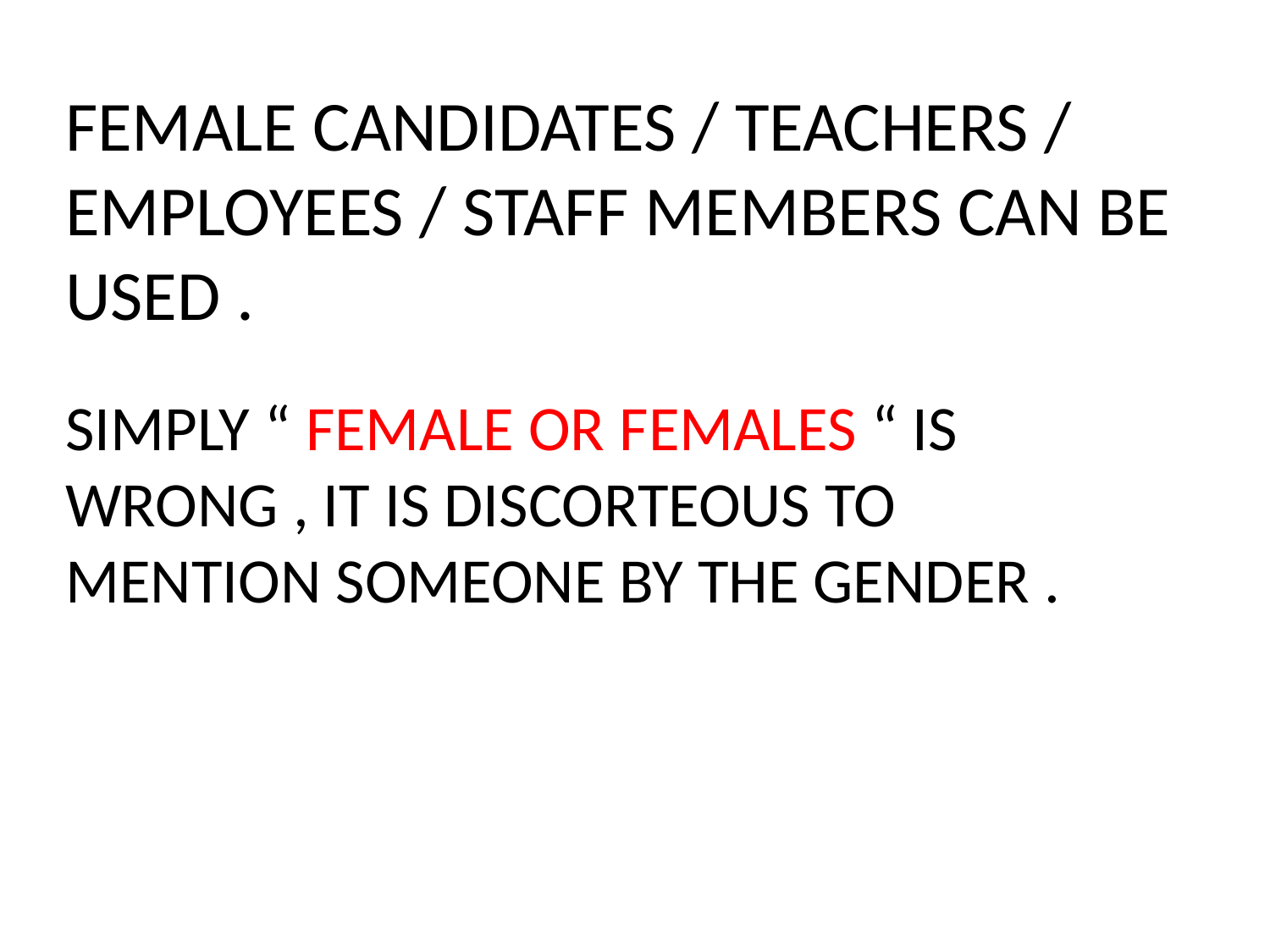

FEMALE CANDIDATES / TEACHERS / EMPLOYEES / STAFF MEMBERS CAN BE USED .
SIMPLY “ FEMALE OR FEMALES “ IS WRONG , IT IS DISCORTEOUS TO MENTION SOMEONE BY THE GENDER .